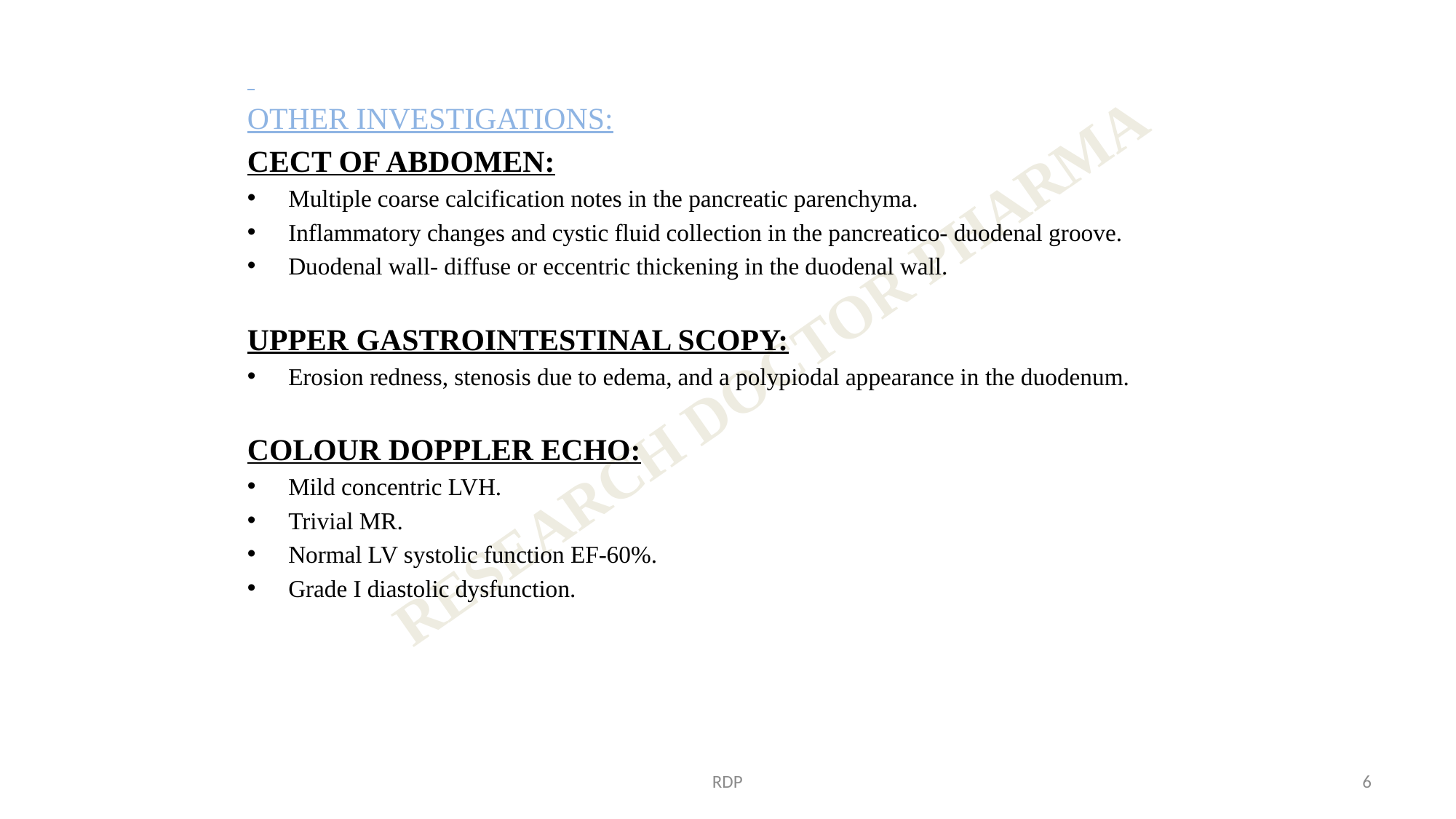

OTHER INVESTIGATIONS:
CECT OF ABDOMEN:
Multiple coarse calcification notes in the pancreatic parenchyma.
Inflammatory changes and cystic fluid collection in the pancreatico- duodenal groove.
Duodenal wall- diffuse or eccentric thickening in the duodenal wall.

UPPER GASTROINTESTINAL SCOPY:
Erosion redness, stenosis due to edema, and a polypiodal appearance in the duodenum.

COLOUR DOPPLER ECHO:
Mild concentric LVH.
Trivial MR.
Normal LV systolic function EF-60%.
Grade I diastolic dysfunction.
RDP
6